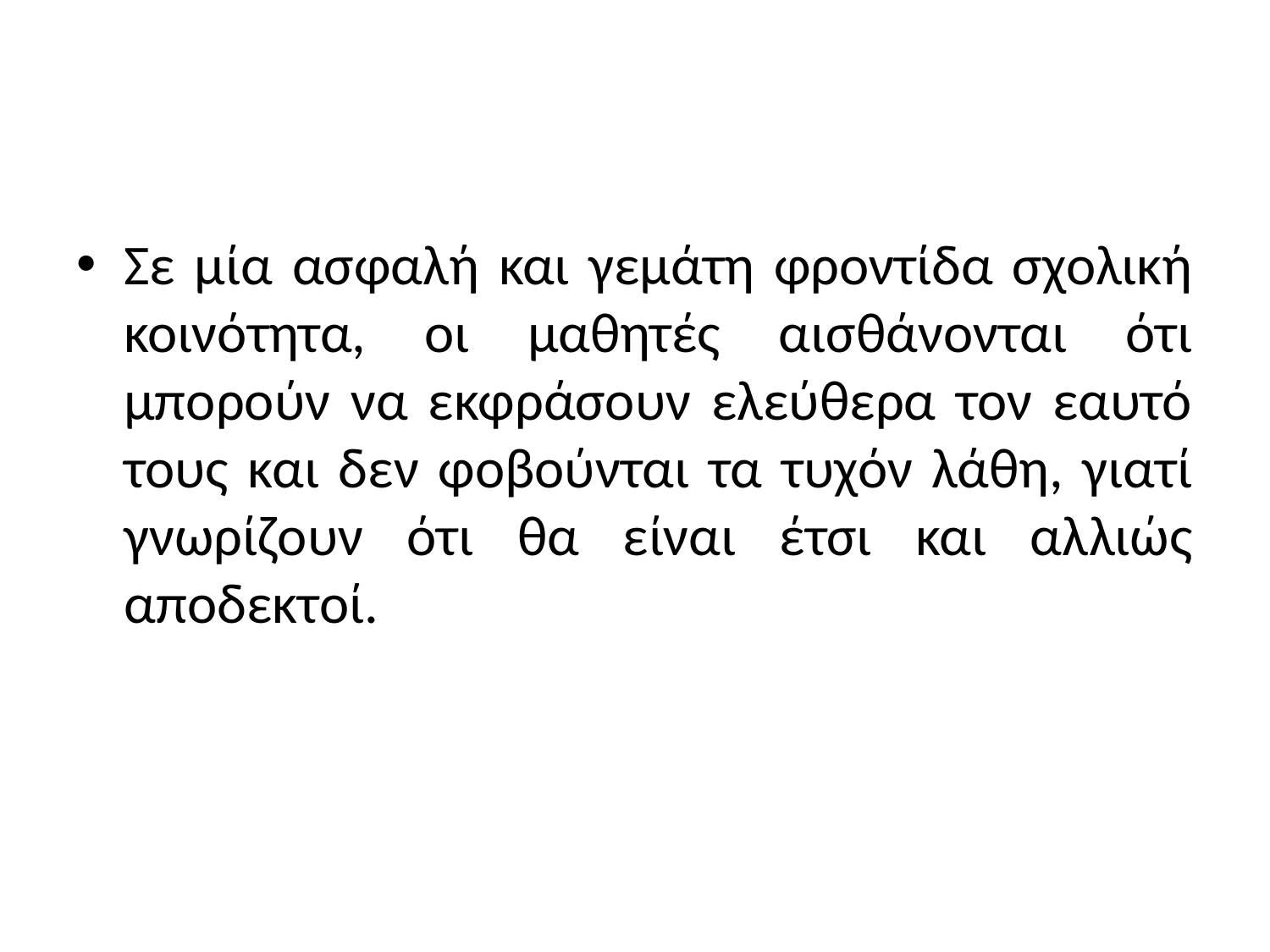

#
Σε μία ασφαλή και γεμάτη φροντίδα σχολική κοινότητα, οι μαθητές αισθάνονται ότι μπορούν να εκφράσουν ελεύθερα τον εαυτό τους και δεν φοβούνται τα τυχόν λάθη, γιατί γνωρίζουν ότι θα είναι έτσι και αλλιώς αποδεκτοί.